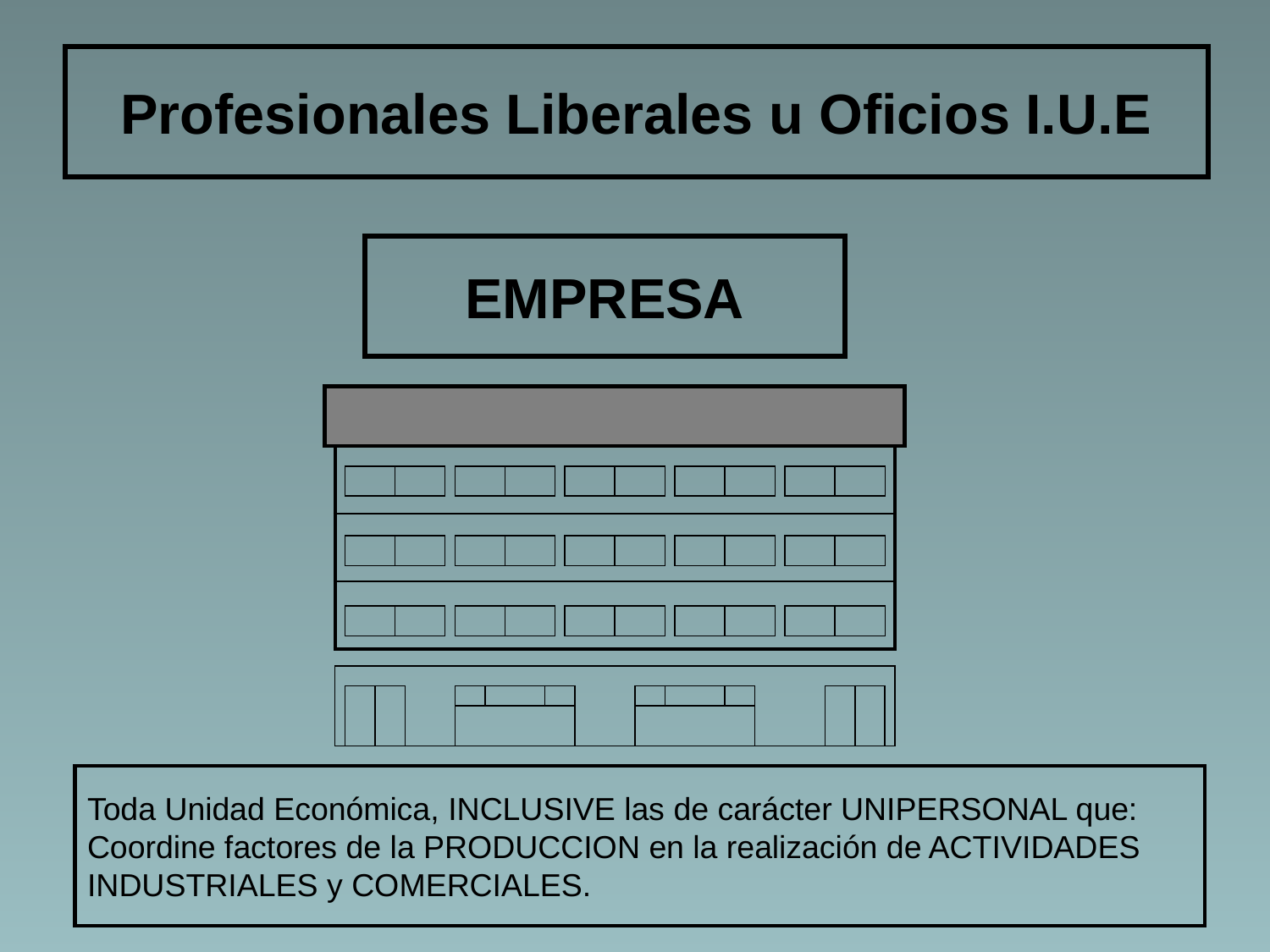

# Profesionales Liberales u Oficios I.U.E
EMPRESA

|  |
| --- |
|  |
|  |

Toda Unidad Económica, INCLUSIVE las de carácter UNIPERSONAL que:
Coordine factores de la PRODUCCION en la realización de ACTIVIDADES
INDUSTRIALES y COMERCIALES.